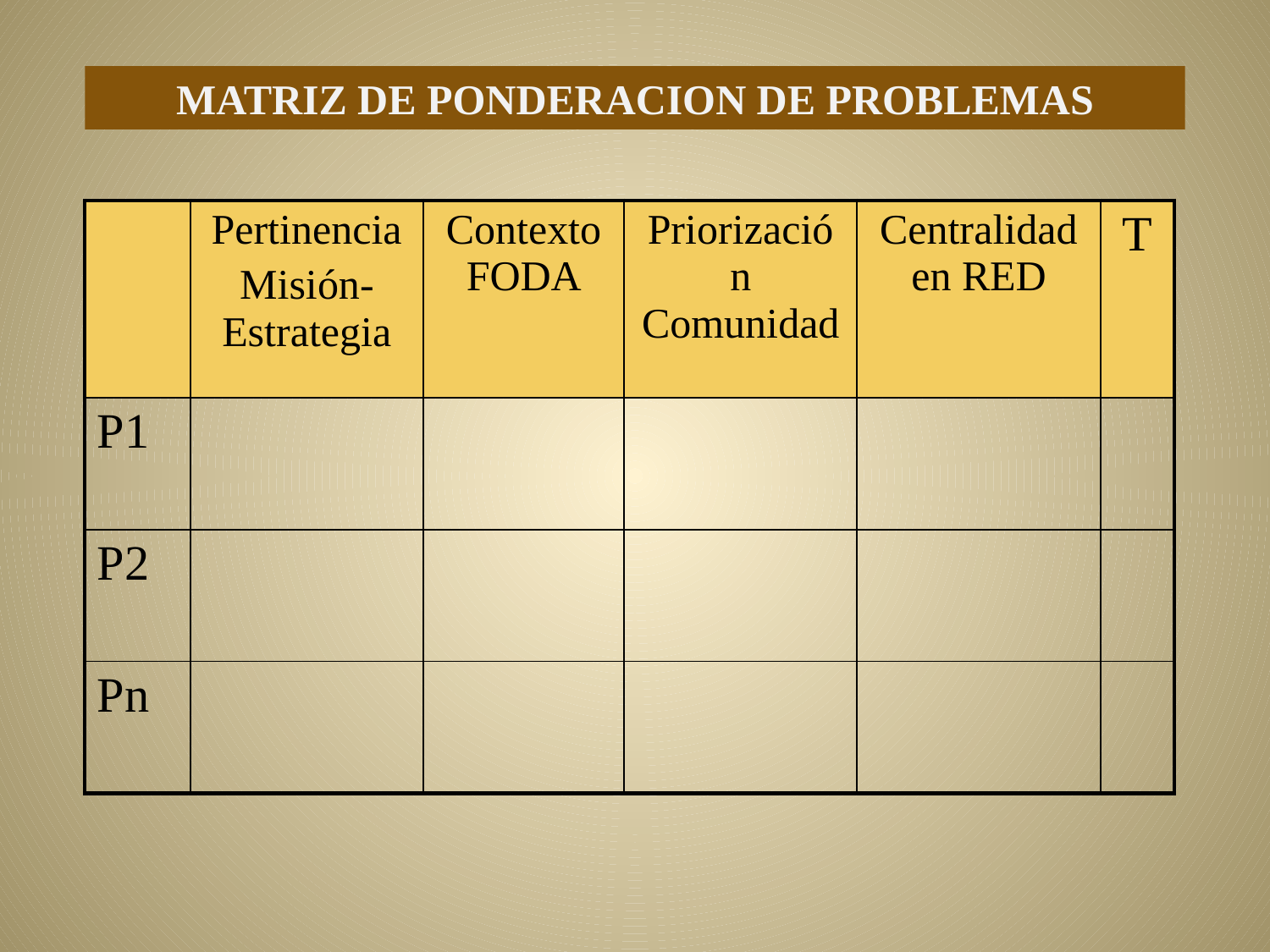

MATRIZ DE PONDERACION DE PROBLEMAS
|  | Pertinencia Misión-Estrategia | Contexto FODA | Priorización Comunidad | Centralidad en RED | T |
| --- | --- | --- | --- | --- | --- |
| P1 |  |  |  |  |  |
| P2 |  |  |  |  |  |
| Pn |  |  |  |  |  |